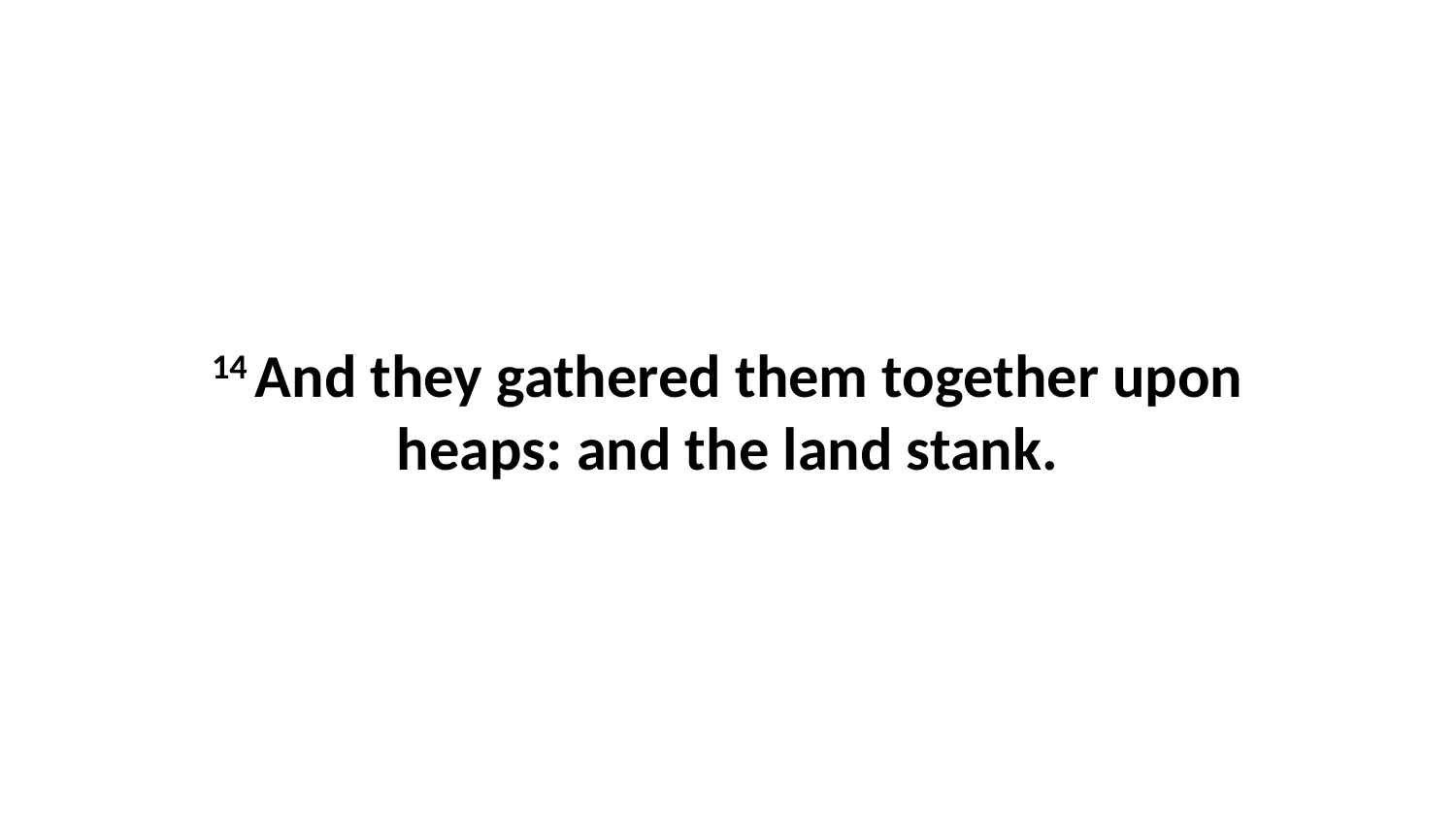

14 And they gathered them together upon heaps: and the land stank.